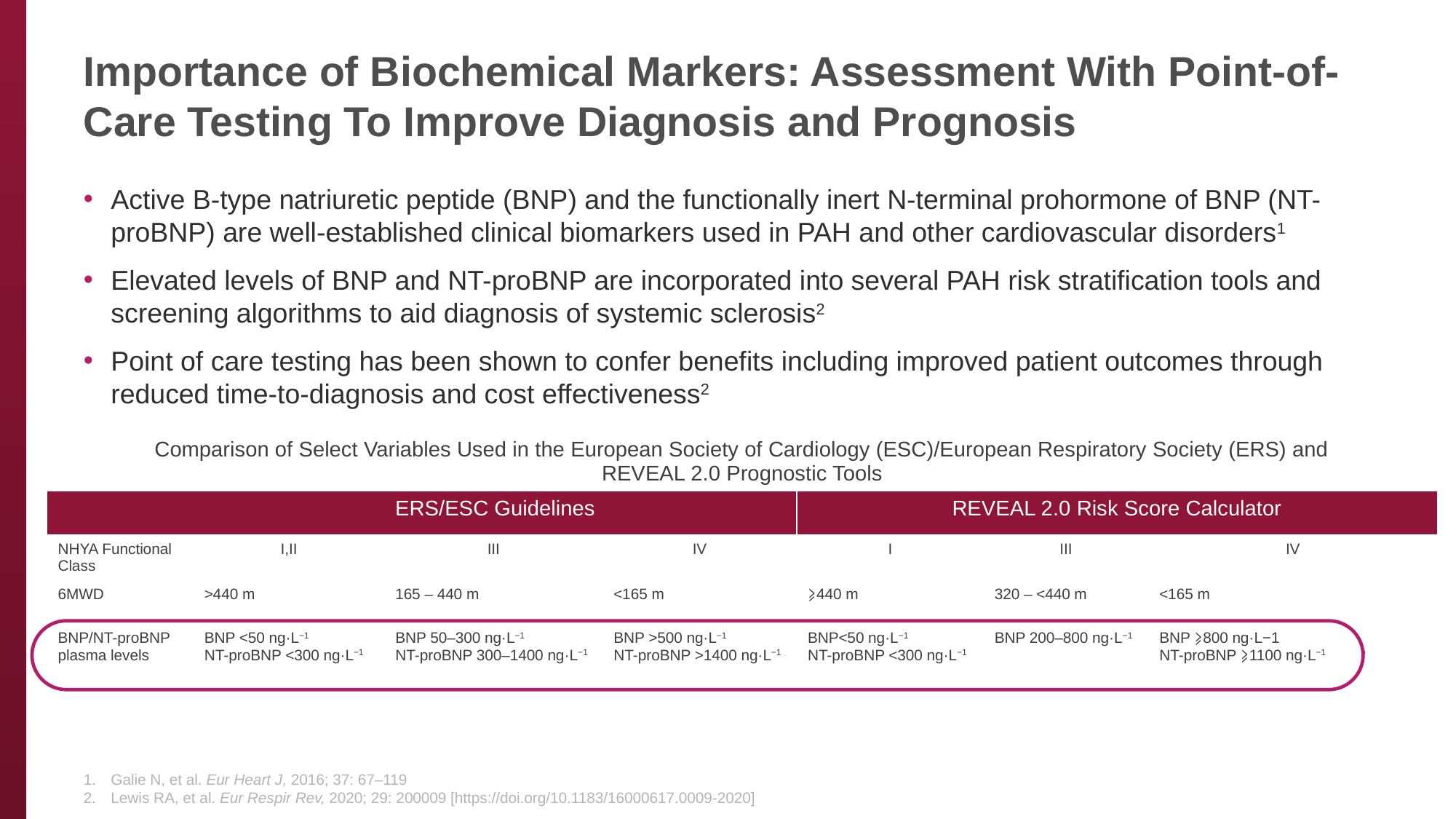

# Importance of Biochemical Markers: Assessment With Point-of-Care Testing To Improve Diagnosis and Prognosis
Active B-type natriuretic peptide (BNP) and the functionally inert N-terminal prohormone of BNP (NT-proBNP) are well-established clinical biomarkers used in PAH and other cardiovascular disorders1
Elevated levels of BNP and NT-proBNP are incorporated into several PAH risk stratification tools and screening algorithms to aid diagnosis of systemic sclerosis2
Point of care testing has been shown to confer benefits including improved patient outcomes through reduced time-to-diagnosis and cost effectiveness2

| Comparison of Select Variables Used in the European Society of Cardiology (ESC)/European Respiratory Society (ERS) and REVEAL 2.0 Prognostic Tools |  |  |  |  |  |  |
| --- | --- | --- | --- | --- | --- | --- |
|  | ERS/ESC Guidelines |  |  | REVEAL 2.0 Risk Score Calculator |  |  |
| NHYA Functional Class | I,II | III | IV | I | III | IV |
| 6MWD | >440 m | 165 – 440 m | <165 m | ⩾440 m | 320 – <440 m | <165 m |
| BNP/NT-proBNP plasma levels | BNP <50 ng·L−1 NT-proBNP <300 ng·L−1 | BNP 50–300 ng·L−1 NT-proBNP 300–1400 ng·L−1 | BNP >500 ng·L−1 NT-proBNP >1400 ng·L−1 | BNP<50 ng·L−1 NT-proBNP <300 ng·L−1 | BNP 200–800 ng·L−1 | BNP ⩾800 ng·L−1 NT-proBNP ⩾1100 ng·L−1 |

Galie N, et al. Eur Heart J, 2016; 37: 67–119
Lewis RA, et al. Eur Respir Rev, 2020; 29: 200009 [https://doi.org/10.1183/16000617.0009-2020]